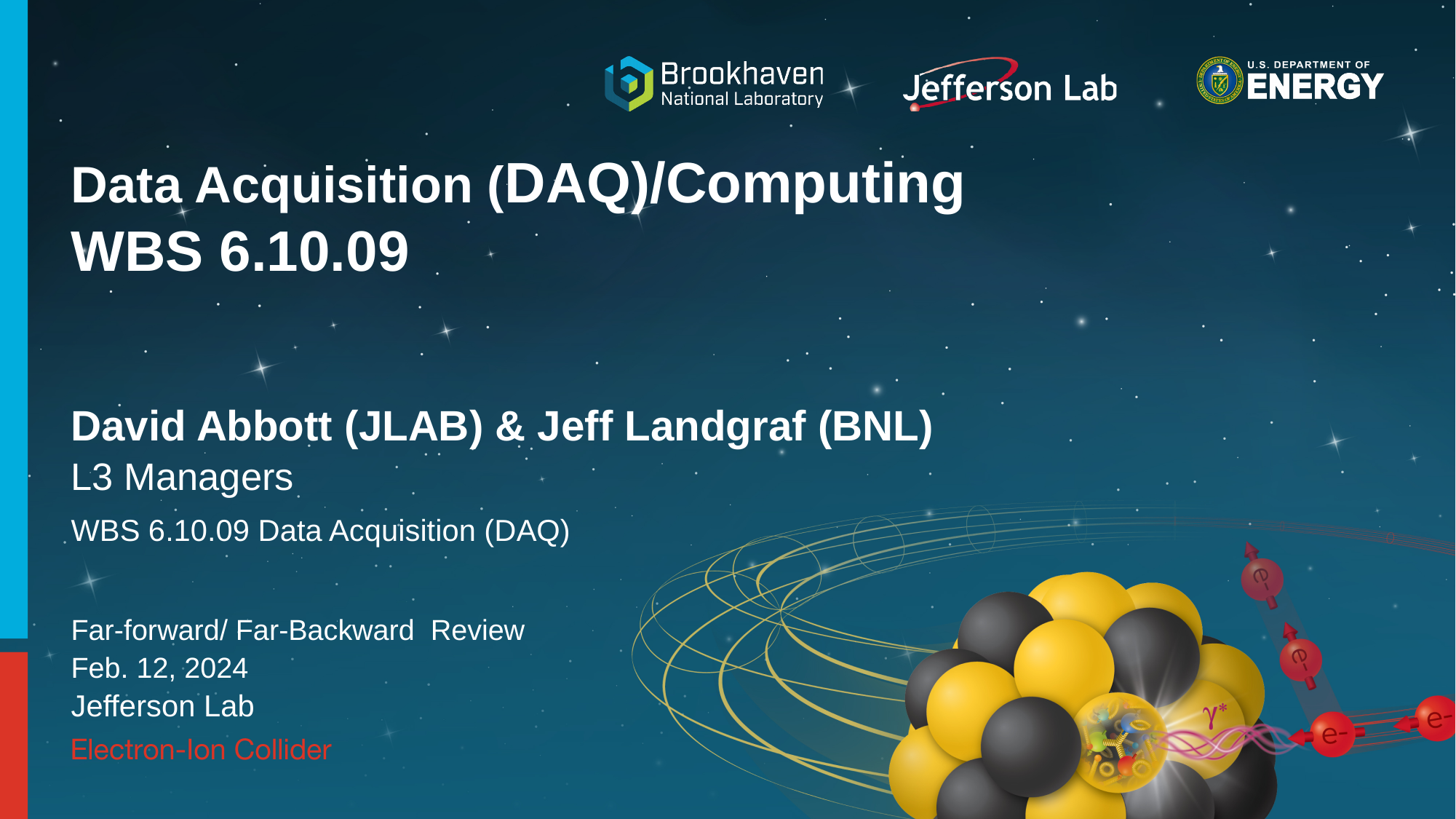

# Data Acquisition (DAQ)/Computing WBS 6.10.09

David Abbott (JLAB) & Jeff Landgraf (BNL)
L3 Managers
WBS 6.10.09 Data Acquisition (DAQ)
Far-forward/ Far-Backward  Review
Feb. 12, 2024
Jefferson Lab